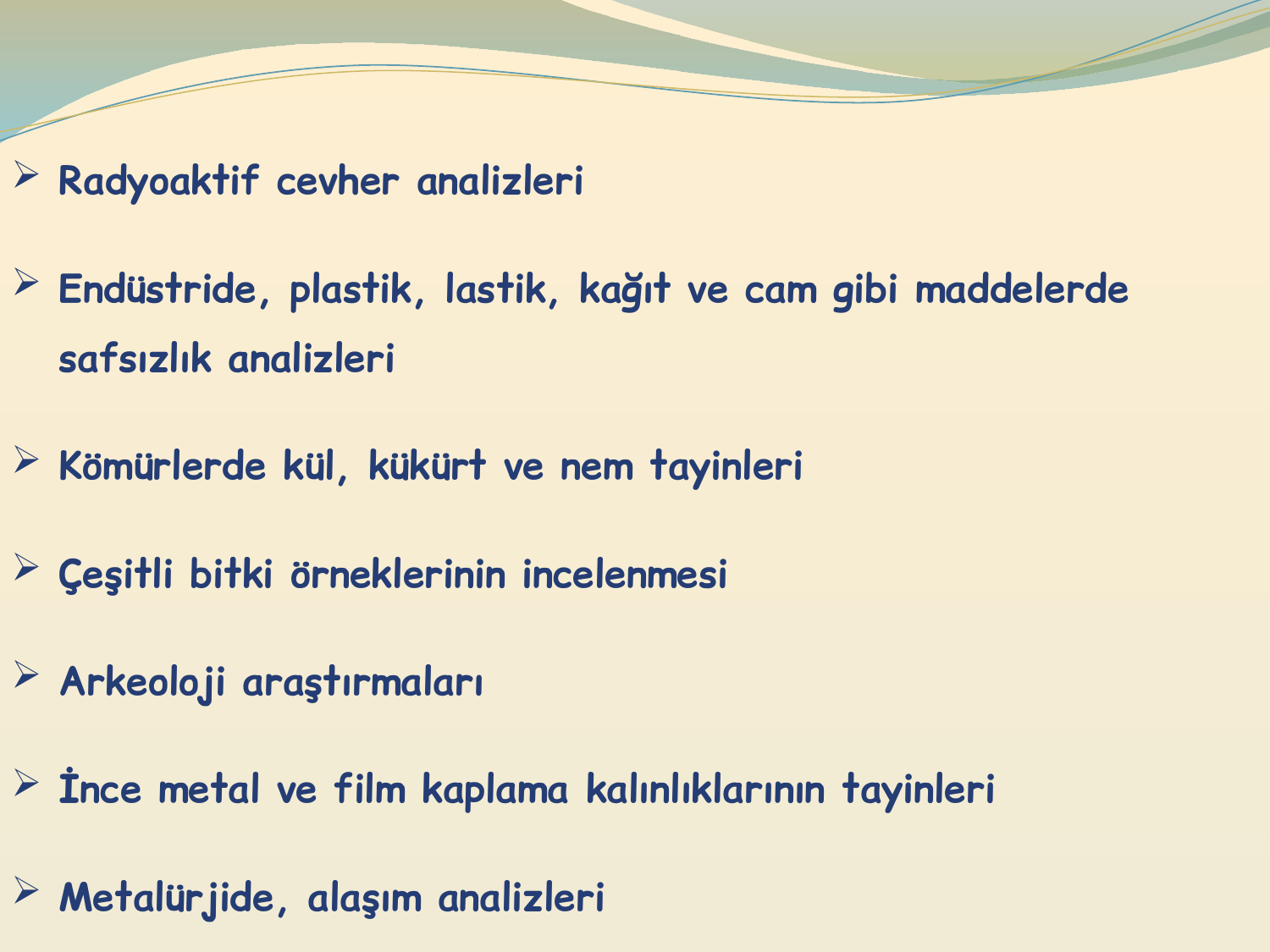

Radyoaktif cevher analizleri

Endüstride, plastik, lastik, kağıt ve cam gibi maddelerde safsızlık analizleri

Kömürlerde kül, kükürt ve nem tayinleri

Çeşitli bitki örneklerinin incelenmesi

Arkeoloji araştırmaları

İnce metal ve film kaplama kalınlıklarının tayinleri

Metalürjide, alaşım analizleri